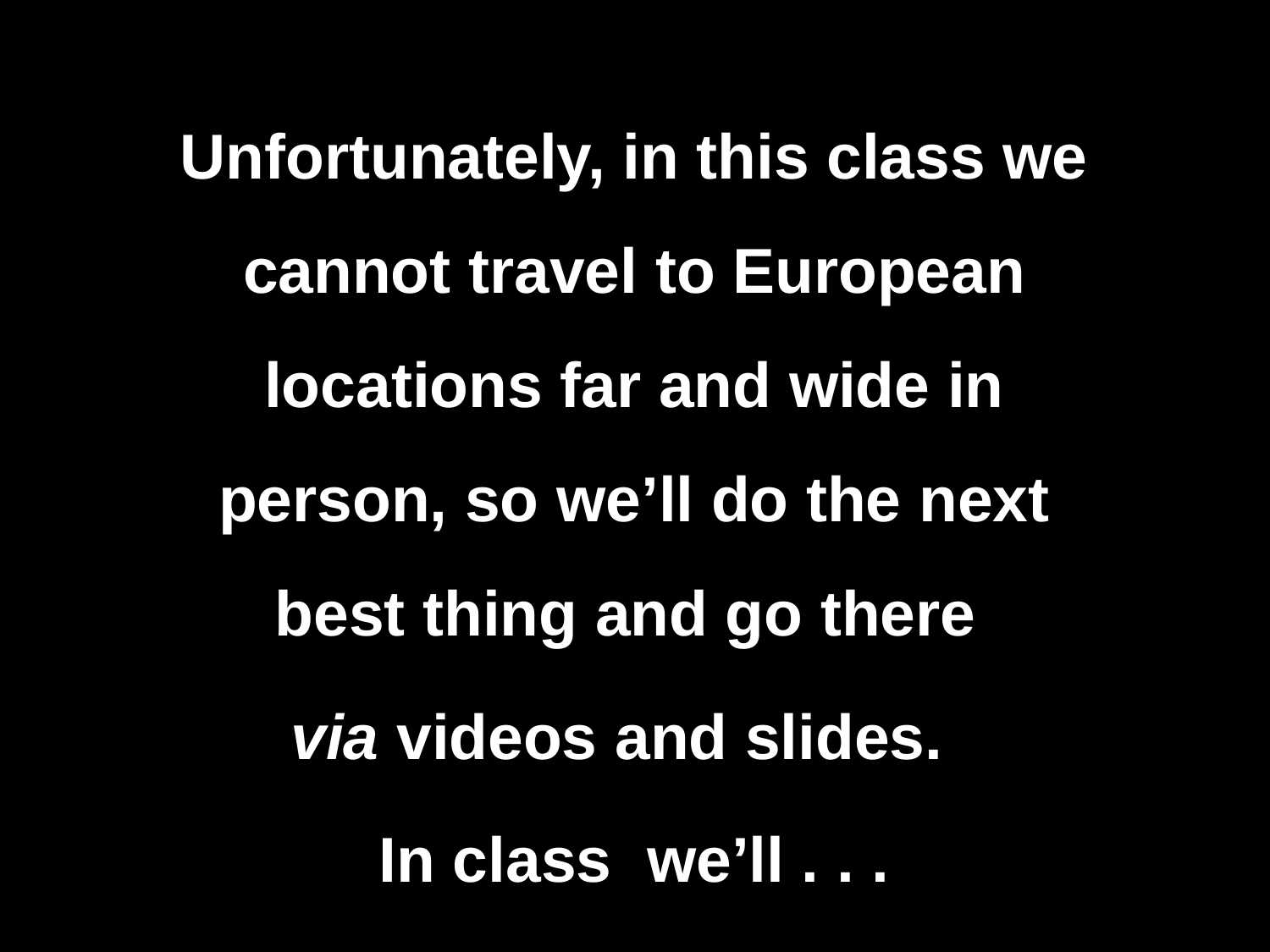

Unfortunately, in this class we cannot travel to European locations far and wide in person, so we’ll do the next best thing and go there
via videos and slides.
In class  we’ll . . .